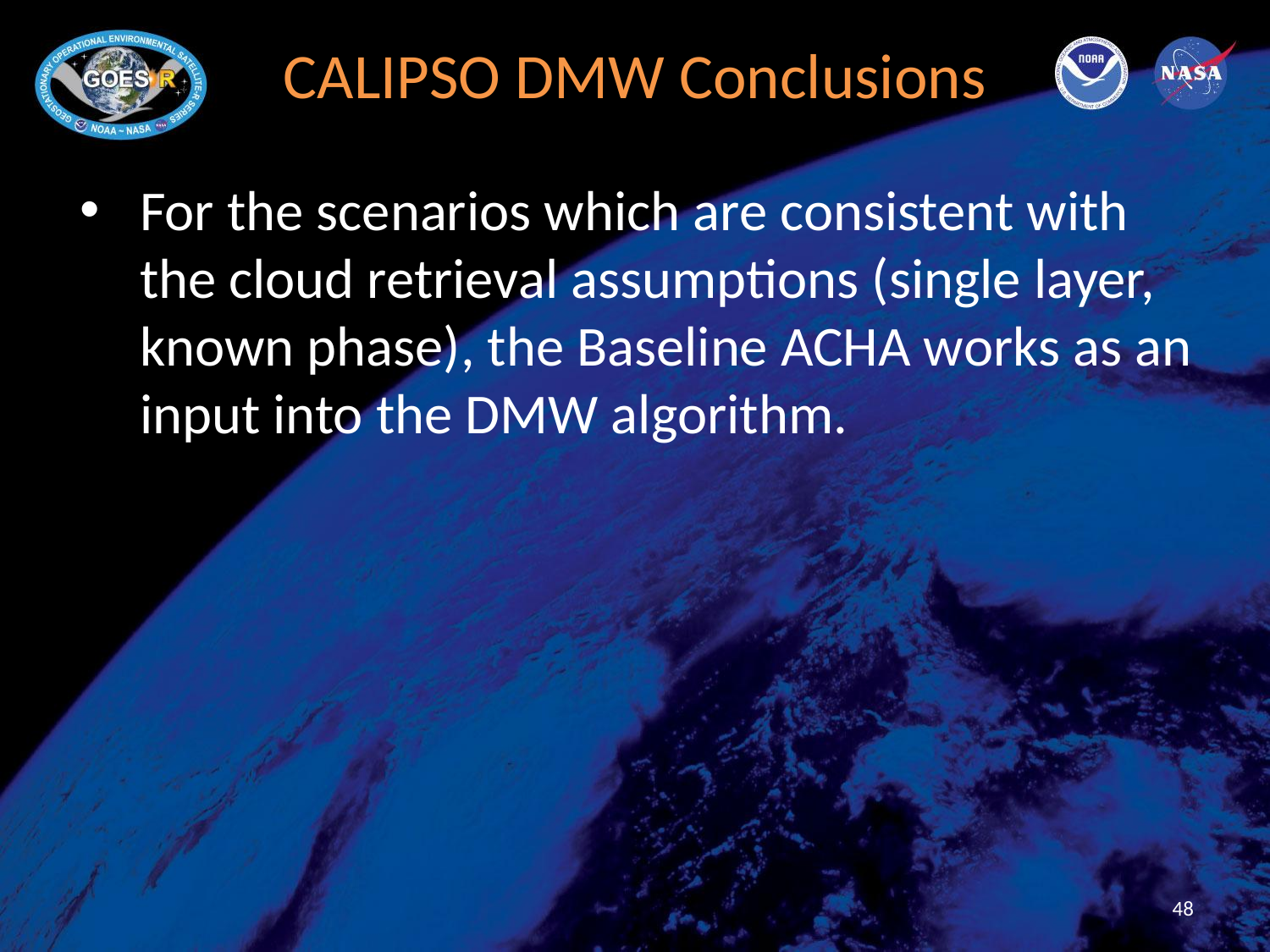

# CALIPSO DMW Conclusions
For the scenarios which are consistent with the cloud retrieval assumptions (single layer, known phase), the Baseline ACHA works as an input into the DMW algorithm.
48